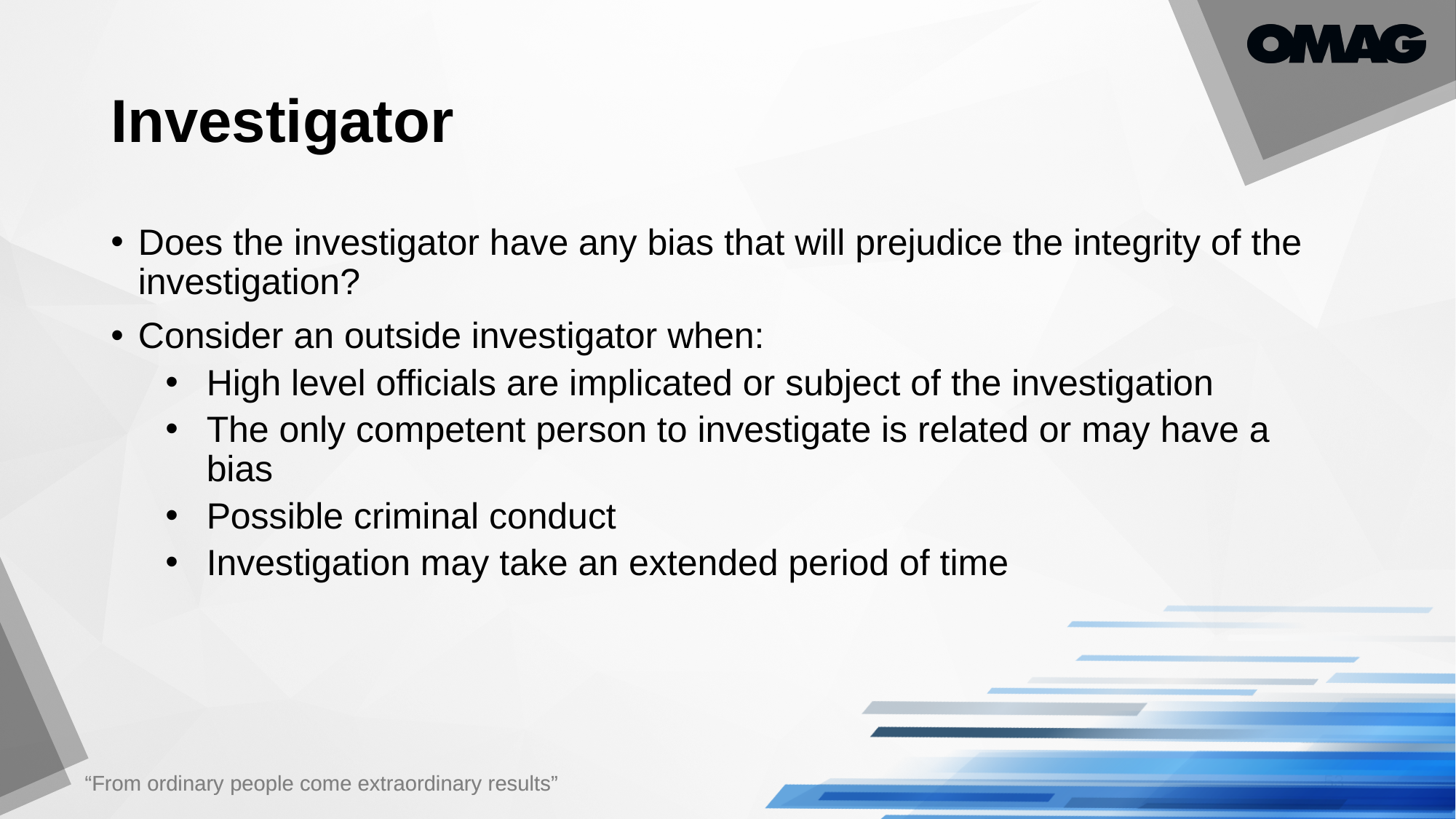

# Investigator
Does the investigator have any bias that will prejudice the integrity of the investigation?
Consider an outside investigator when:
High level officials are implicated or subject of the investigation
The only competent person to investigate is related or may have a bias
Possible criminal conduct
Investigation may take an extended period of time